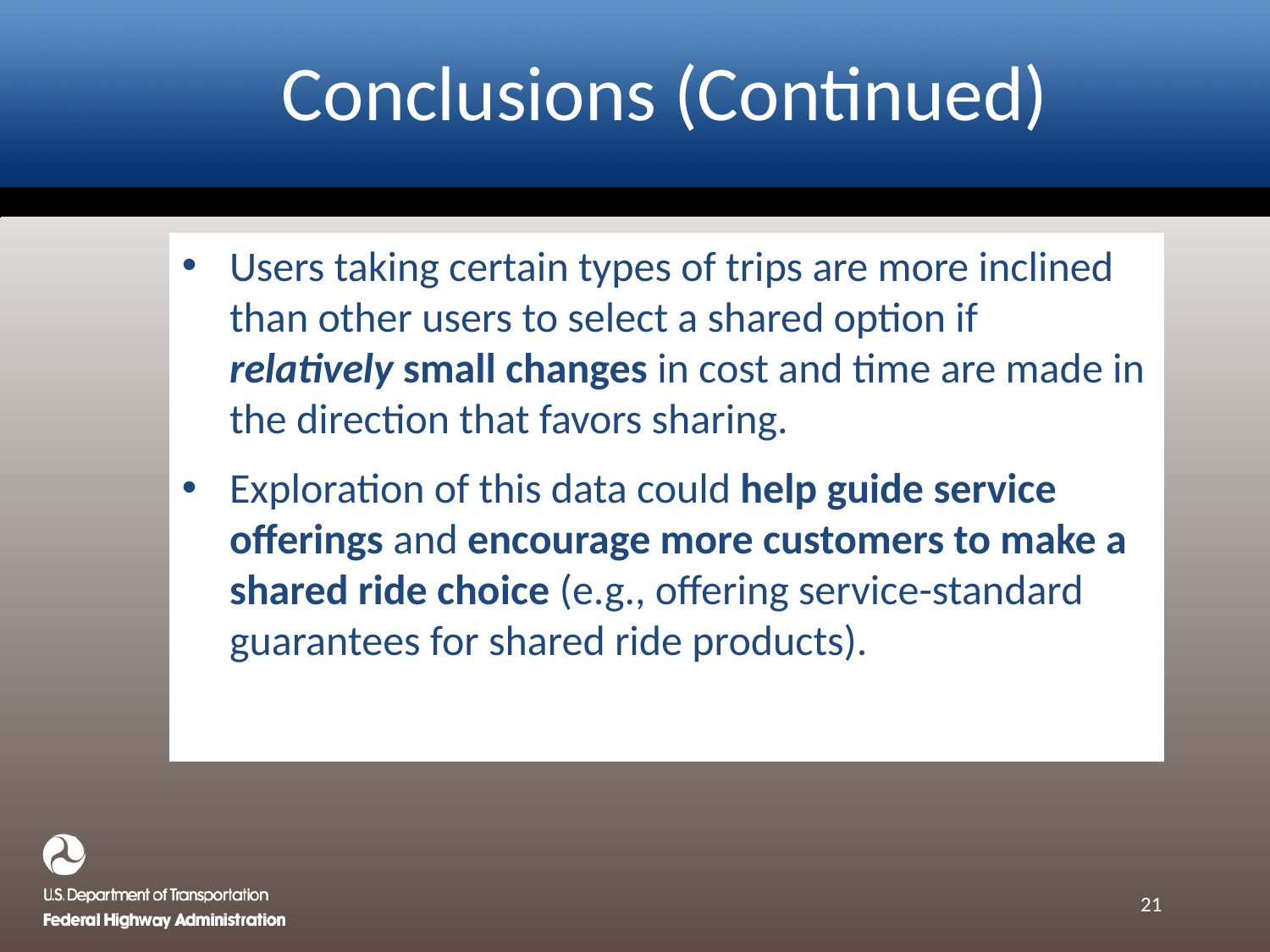

# Conclusions (Continued)
Users taking certain types of trips are more inclined than other users to select a shared option if relatively small changes in cost and time are made in the direction that favors sharing.
Exploration of this data could help guide service offerings and encourage more customers to make a shared ride choice (e.g., offering service-standard guarantees for shared ride products).

21